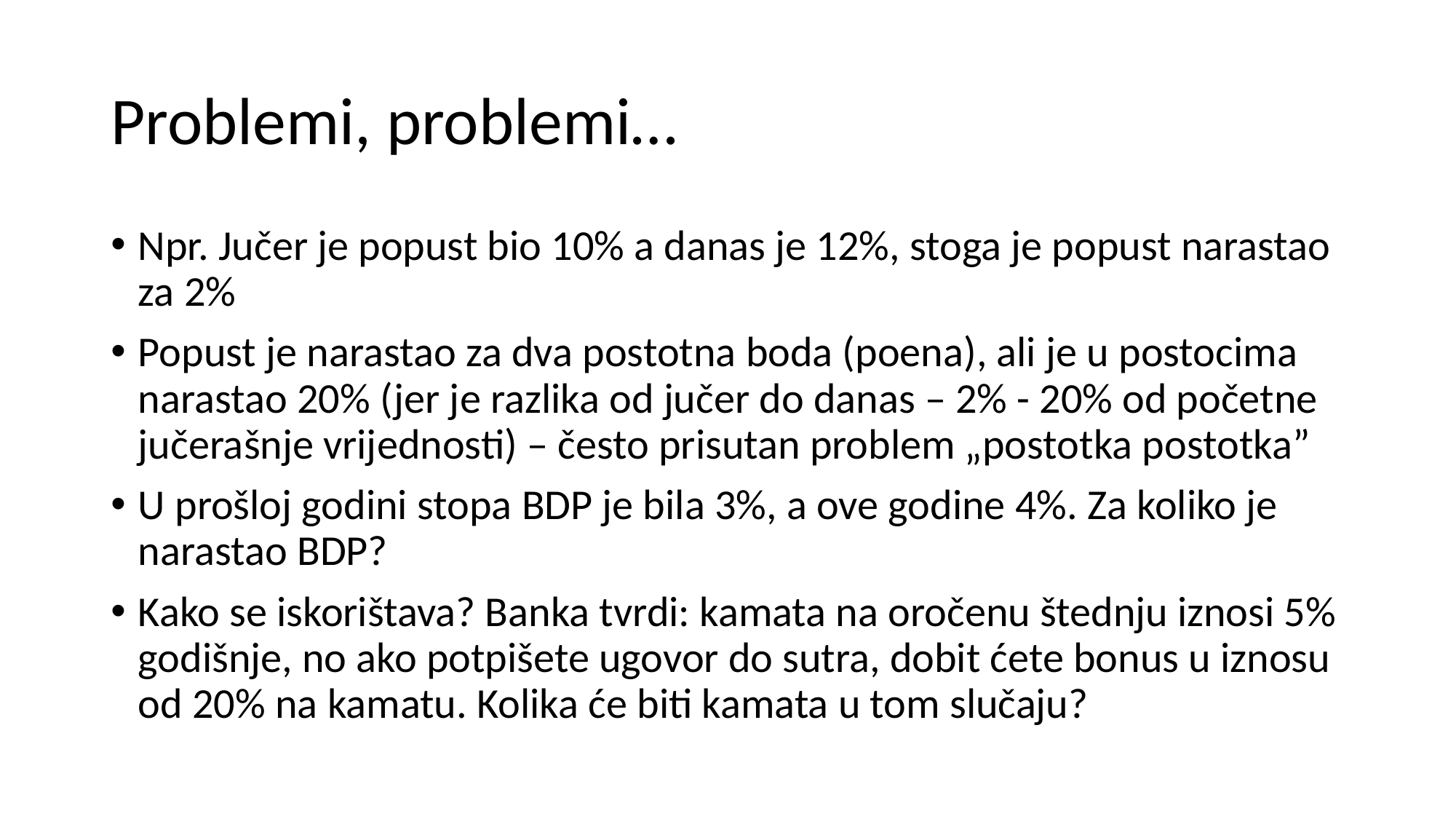

# Problemi, problemi…
Npr. Jučer je popust bio 10% a danas je 12%, stoga je popust narastao za 2%
Popust je narastao za dva postotna boda (poena), ali je u postocima narastao 20% (jer je razlika od jučer do danas – 2% - 20% od početne jučerašnje vrijednosti) – često prisutan problem „postotka postotka”
U prošloj godini stopa BDP je bila 3%, a ove godine 4%. Za koliko je narastao BDP?
Kako se iskorištava? Banka tvrdi: kamata na oročenu štednju iznosi 5% godišnje, no ako potpišete ugovor do sutra, dobit ćete bonus u iznosu od 20% na kamatu. Kolika će biti kamata u tom slučaju?